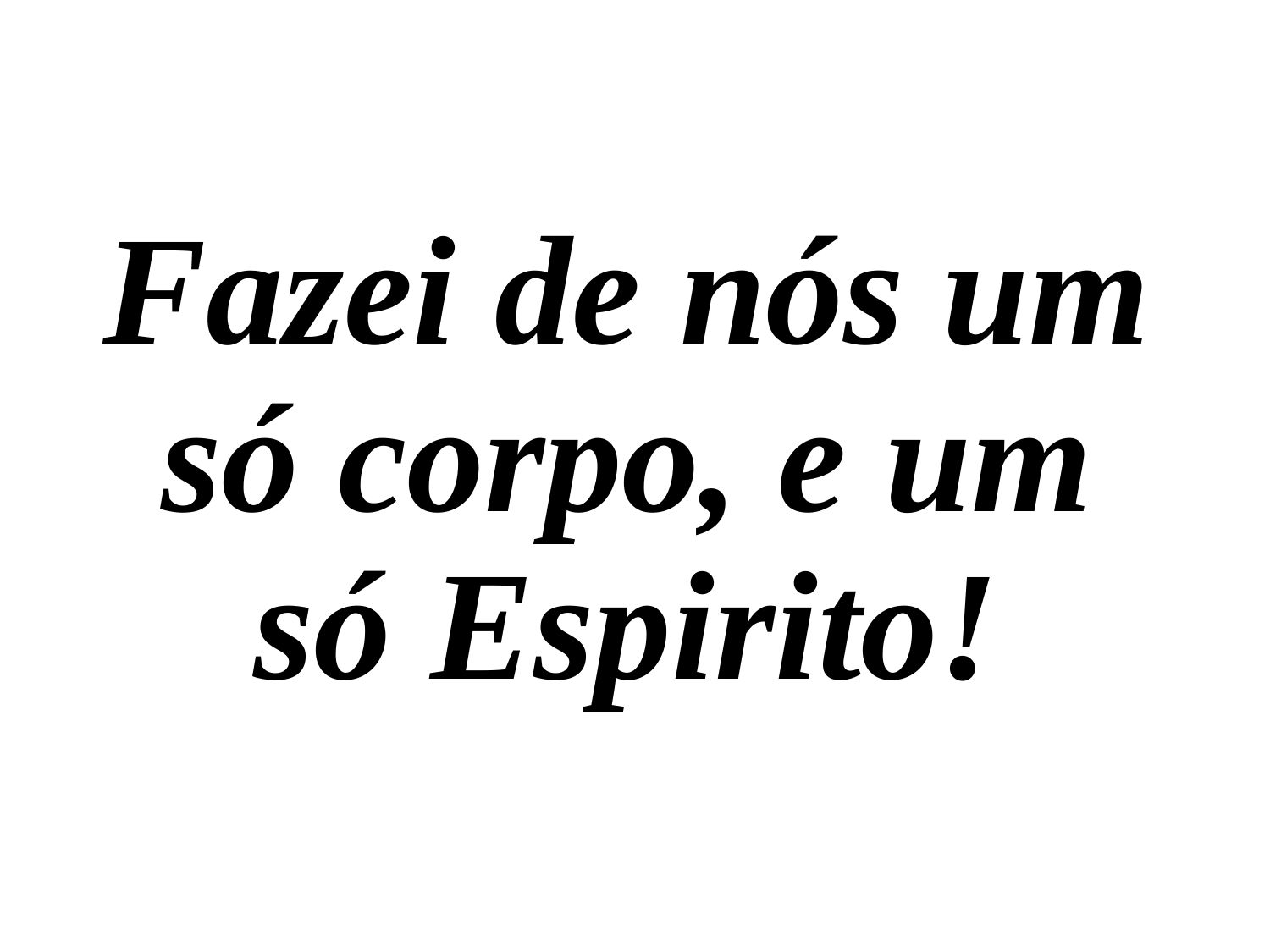

Fazei de nós um só corpo, e um só Espirito!